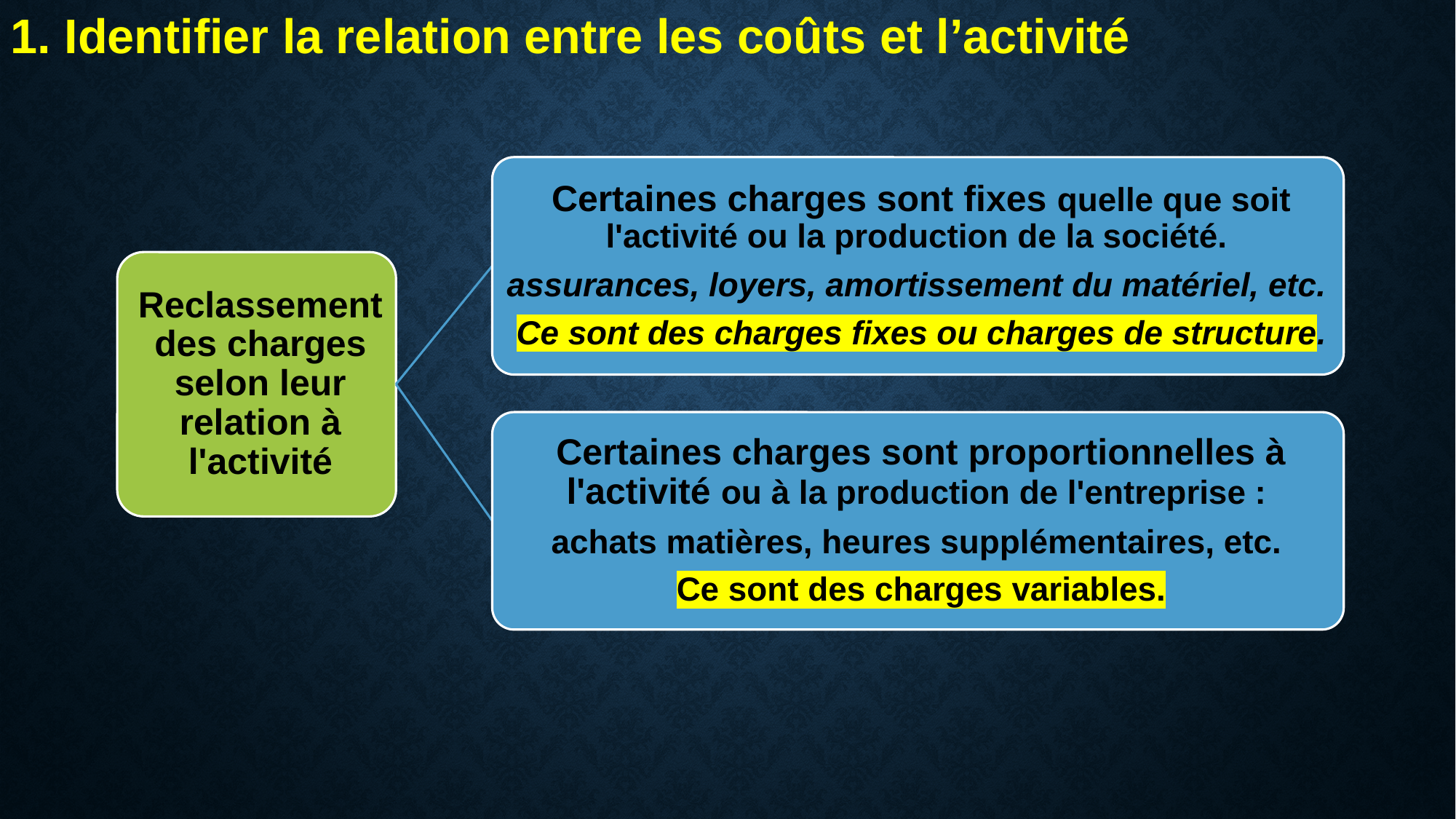

1. Identifier la relation entre les coûts et l’activité
Reclassement des charges selon leur relation à l'activité

Certaines charges sont fixes quelle que soit l'activité ou la production de la société.
assurances, loyers, amortissement du matériel, etc.
Ce sont des charges fixes ou charges de structure.

Certaines charges sont proportionnelles à l'activité ou à la production de l'entreprise :
achats matières, heures supplémentaires, etc.
Ce sont des charges variables.